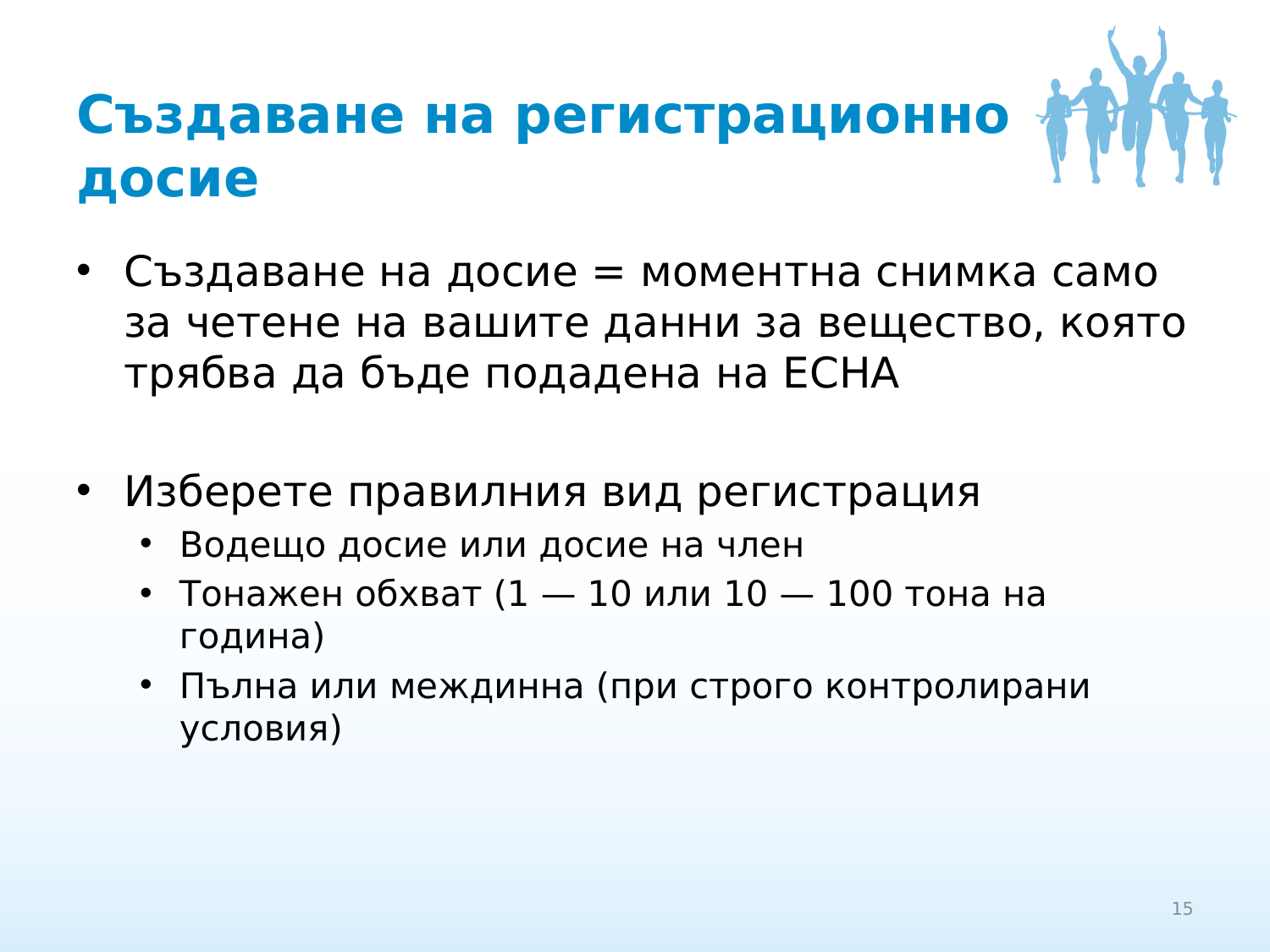

# Създаване на регистрационно досие
Създаване на досие = моментна снимка само за четене на вашите данни за вещество, която трябва да бъде подадена на ECHA

Изберете правилния вид регистрация
Водещо досие или досие на член
Тонажен обхват (1 — 10 или 10 — 100 тона на година)
Пълна или междинна (при строго контролирани условия)
15